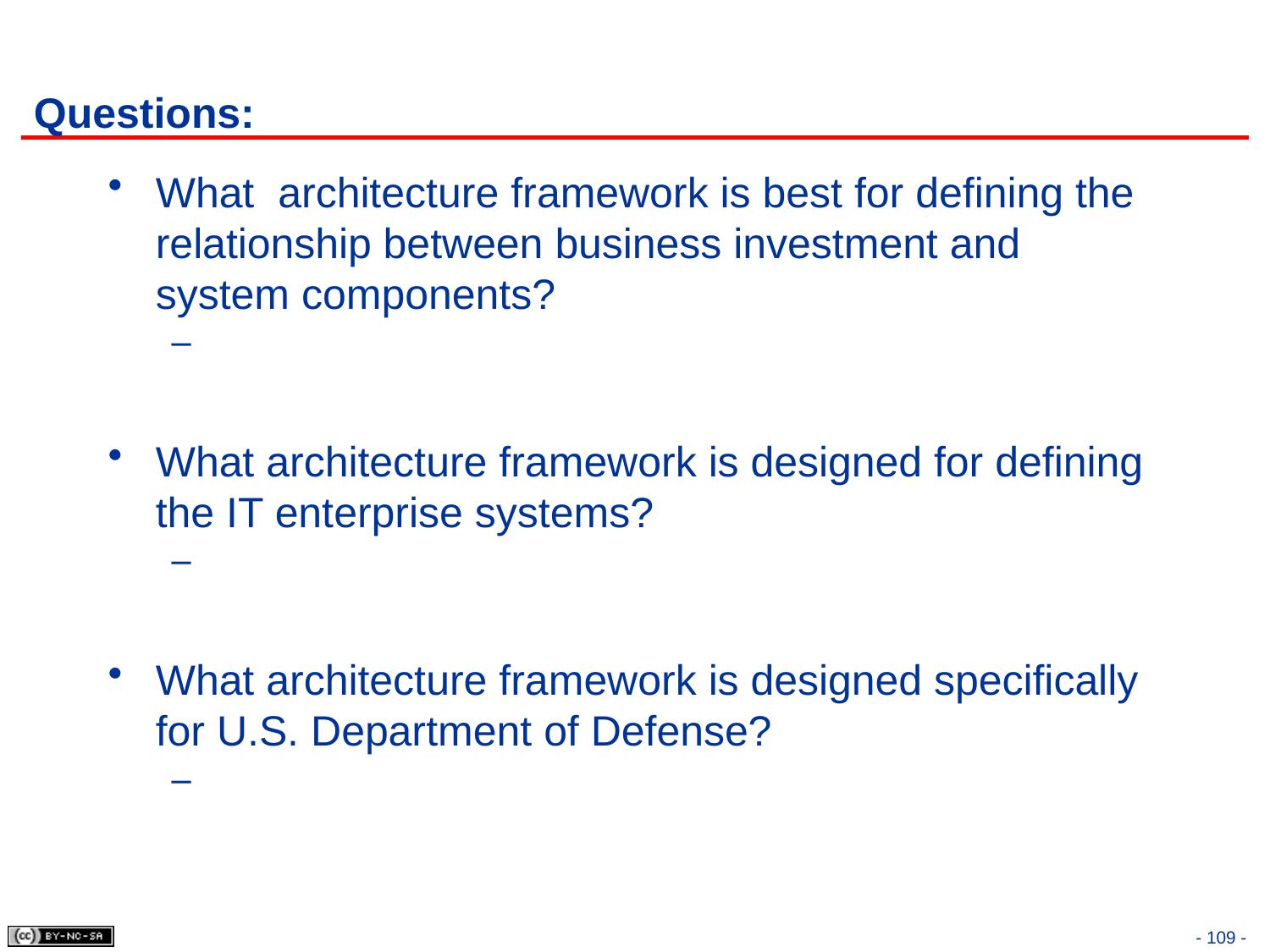

# Questions:
What  architecture framework is best for defining the relationship between business investment and system components?

What architecture framework is designed for defining the IT enterprise systems?

What architecture framework is designed specifically for U.S. Department of Defense?

- 109 -